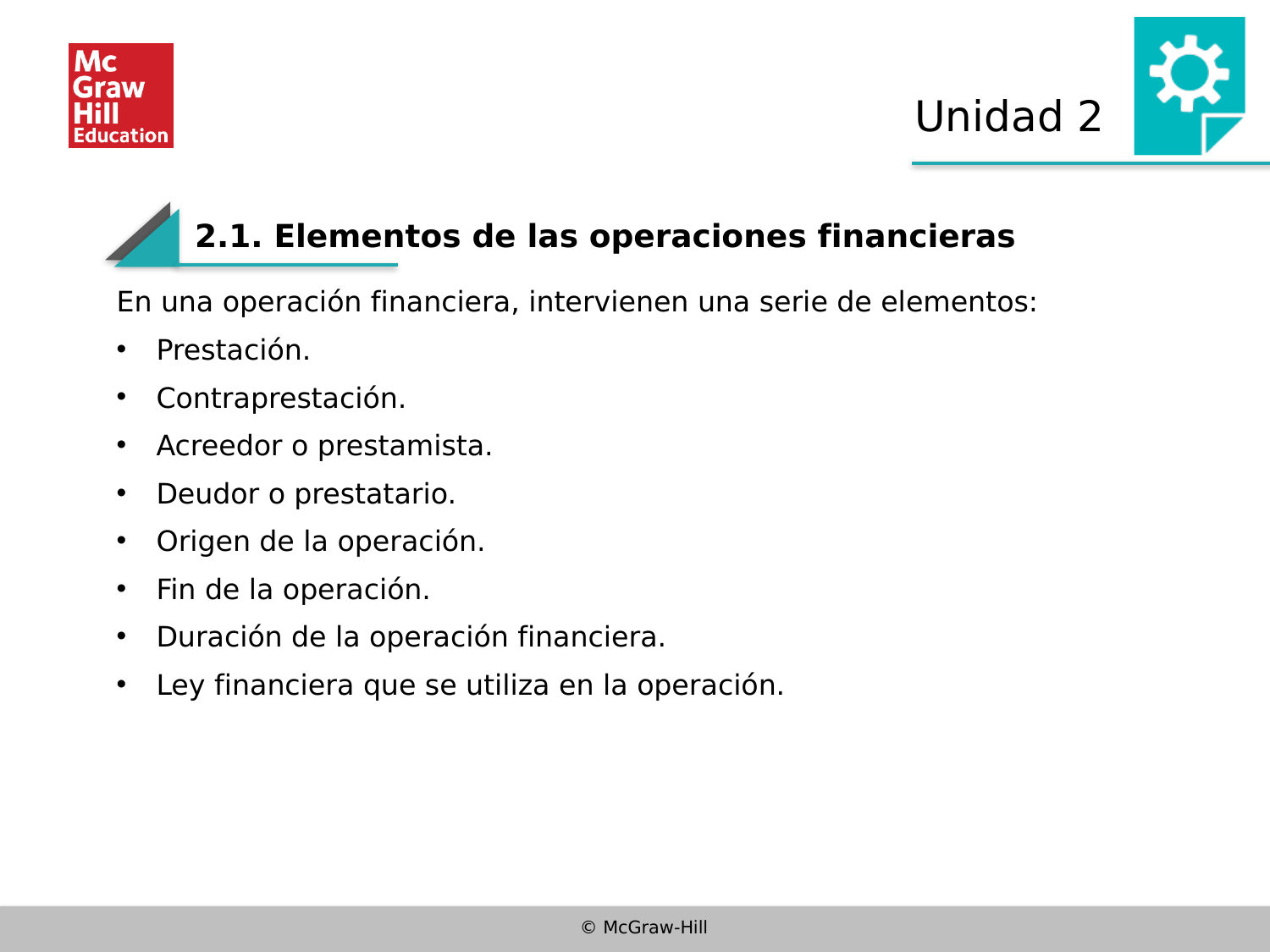

Unidad 2
2.1. Elementos de las operaciones financieras
En una operación financiera, intervienen una serie de elementos:
Prestación.
Contraprestación.
Acreedor o prestamista.
Deudor o prestatario.
Origen de la operación.
Fin de la operación.
Duración de la operación financiera.
Ley financiera que se utiliza en la operación.